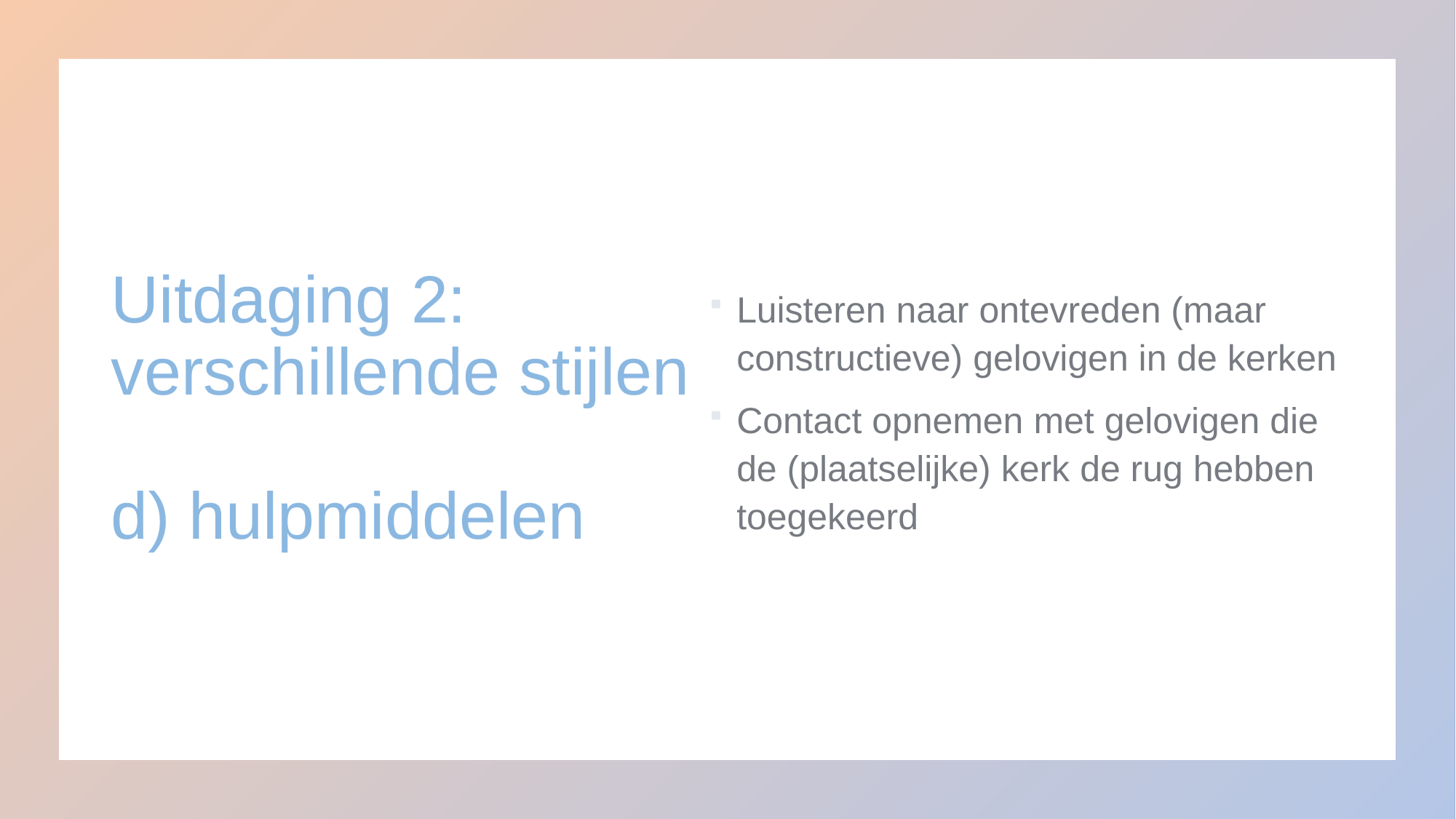

# Uitdaging 2: verschillende stijlen d) hulpmiddelen
Luisteren naar ontevreden (maar constructieve) gelovigen in de kerken
Contact opnemen met gelovigen die de (plaatselijke) kerk de rug hebben toegekeerd